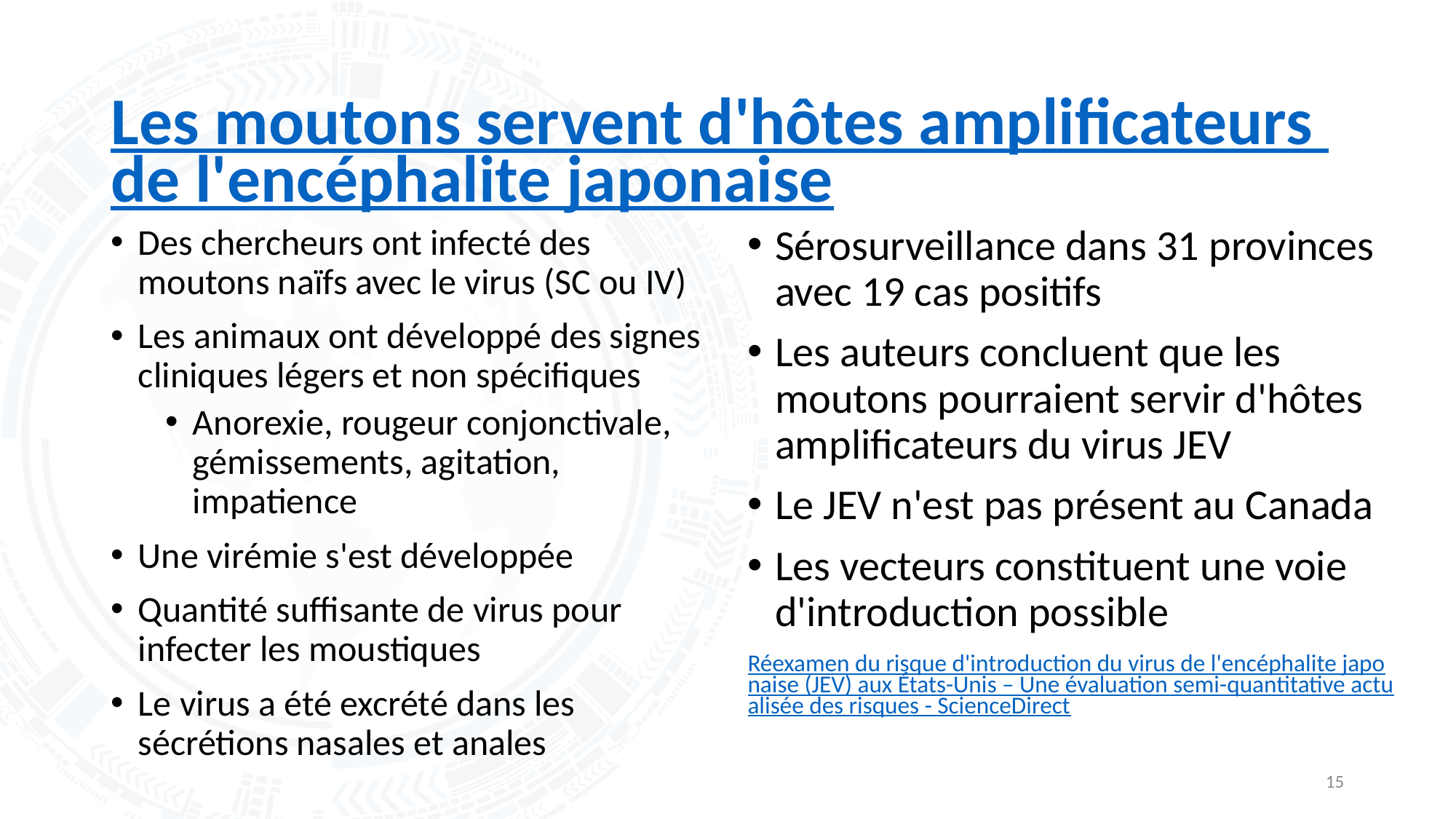

# Les moutons servent d'hôtes amplificateurs de l'encéphalite japonaise
Des chercheurs ont infecté des moutons naïfs avec le virus (SC ou IV)
Les animaux ont développé des signes cliniques légers et non spécifiques
Anorexie, rougeur conjonctivale, gémissements, agitation, impatience
Une virémie s'est développée
Quantité suffisante de virus pour infecter les moustiques
Le virus a été excrété dans les sécrétions nasales et anales

Sérosurveillance dans 31 provinces avec 19 cas positifs
Les auteurs concluent que les moutons pourraient servir d'hôtes amplificateurs du virus JEV
Le JEV n'est pas présent au Canada
Les vecteurs constituent une voie d'introduction possible
Réexamen du risque d'introduction du virus de l'encéphalite japonaise (JEV) aux États-Unis – Une évaluation semi-quantitative actualisée des risques - ScienceDirect
15